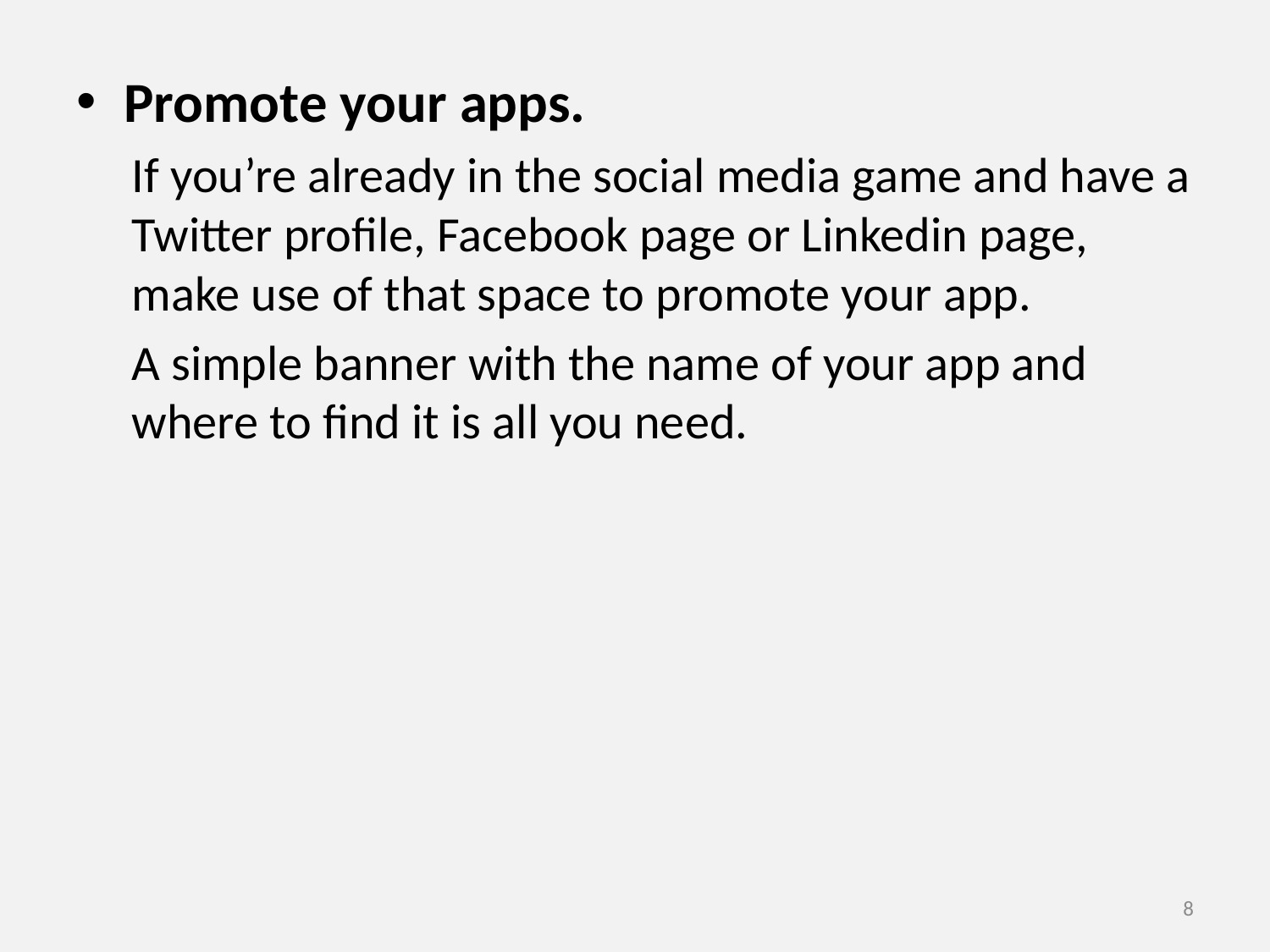

Promote your apps.
If you’re already in the social media game and have a Twitter profile, Facebook page or Linkedin page, make use of that space to promote your app.
A simple banner with the name of your app and where to find it is all you need.

8